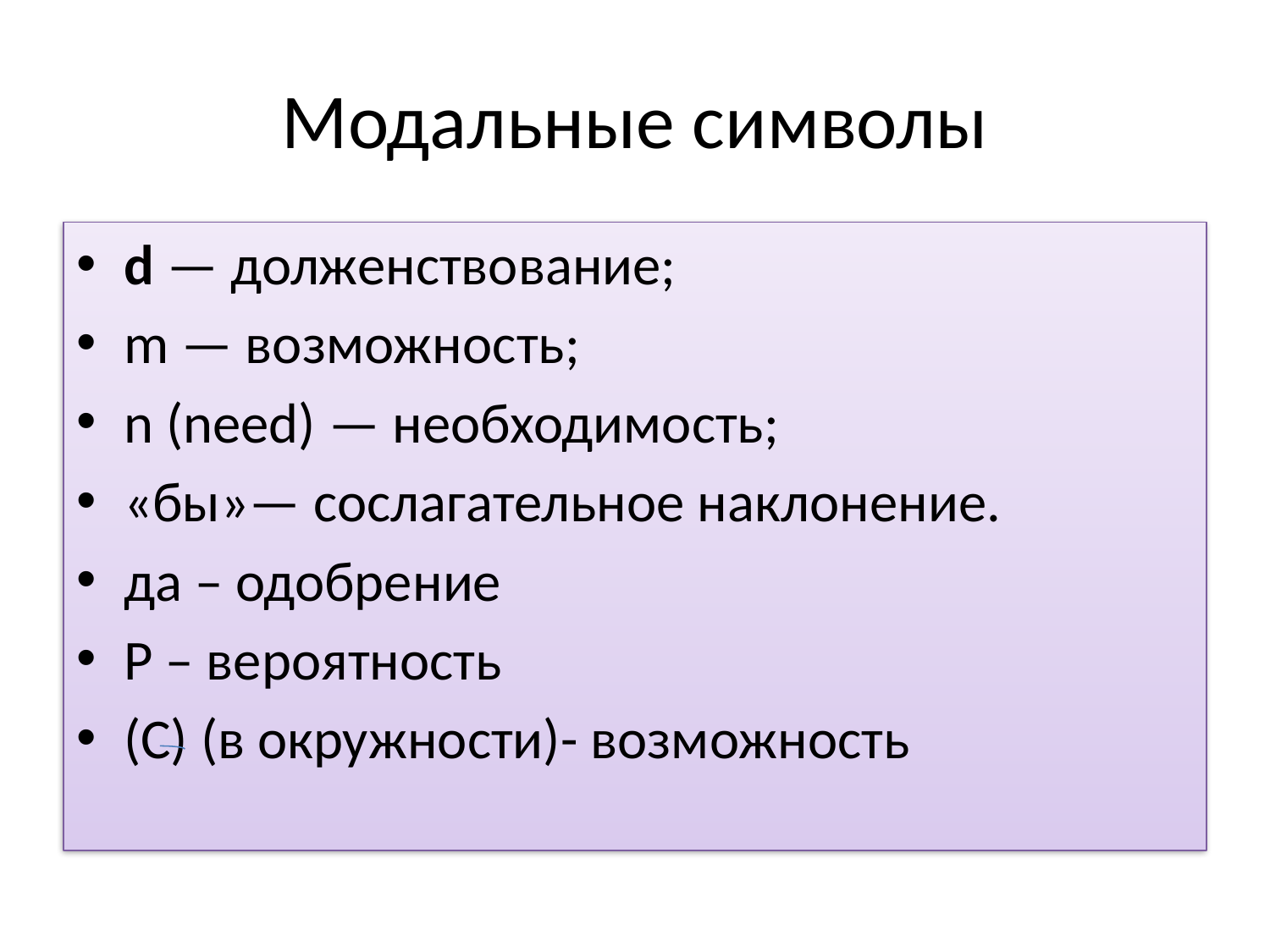

# Модальные символы
d — долженствование;
m — возможность;
n (need) — необходимость;
«бы»— сослагательное наклонение.
да – одобрение
Р – вероятность
(С) (в окружности)- возможность